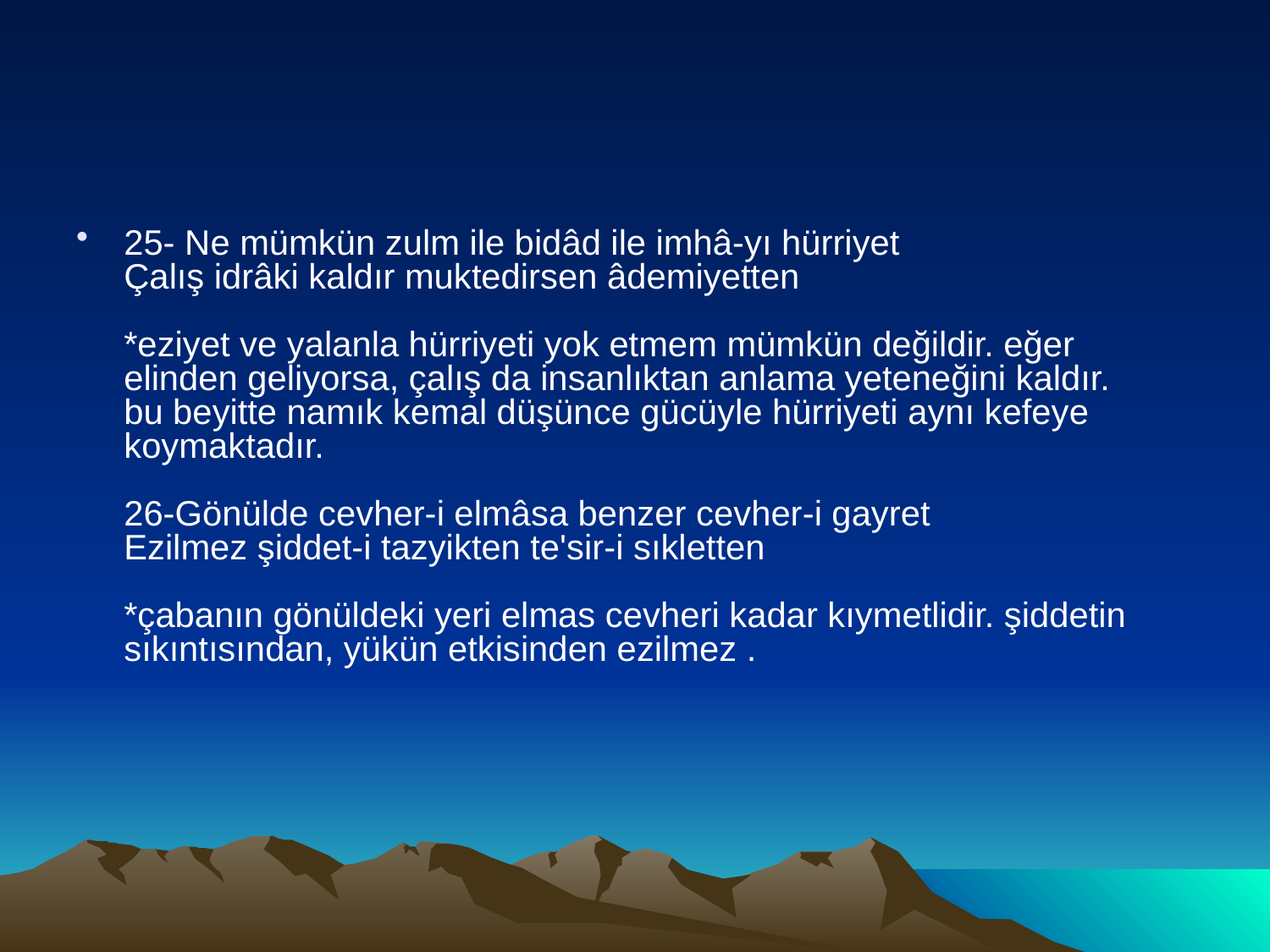

#
25- Ne mümkün zulm ile bidâd ile imhâ-yı hürriyet
Çalış idrâki kaldır muktedirsen âdemiyetten
*eziyet ve yalanla hürriyeti yok etmem mümkün değildir. eğer elinden geliyorsa, çalış da insanlıktan anlama yeteneğini kaldır.
bu beyitte namık kemal düşünce gücüyle hürriyeti aynı kefeye koymaktadır.
26-Gönülde cevher-i elmâsa benzer cevher-i gayret
Ezilmez şiddet-i tazyikten te'sir-i sıkletten
*çabanın gönüldeki yeri elmas cevheri kadar kıymetlidir. şiddetin sıkıntısından, yükün etkisinden ezilmez .